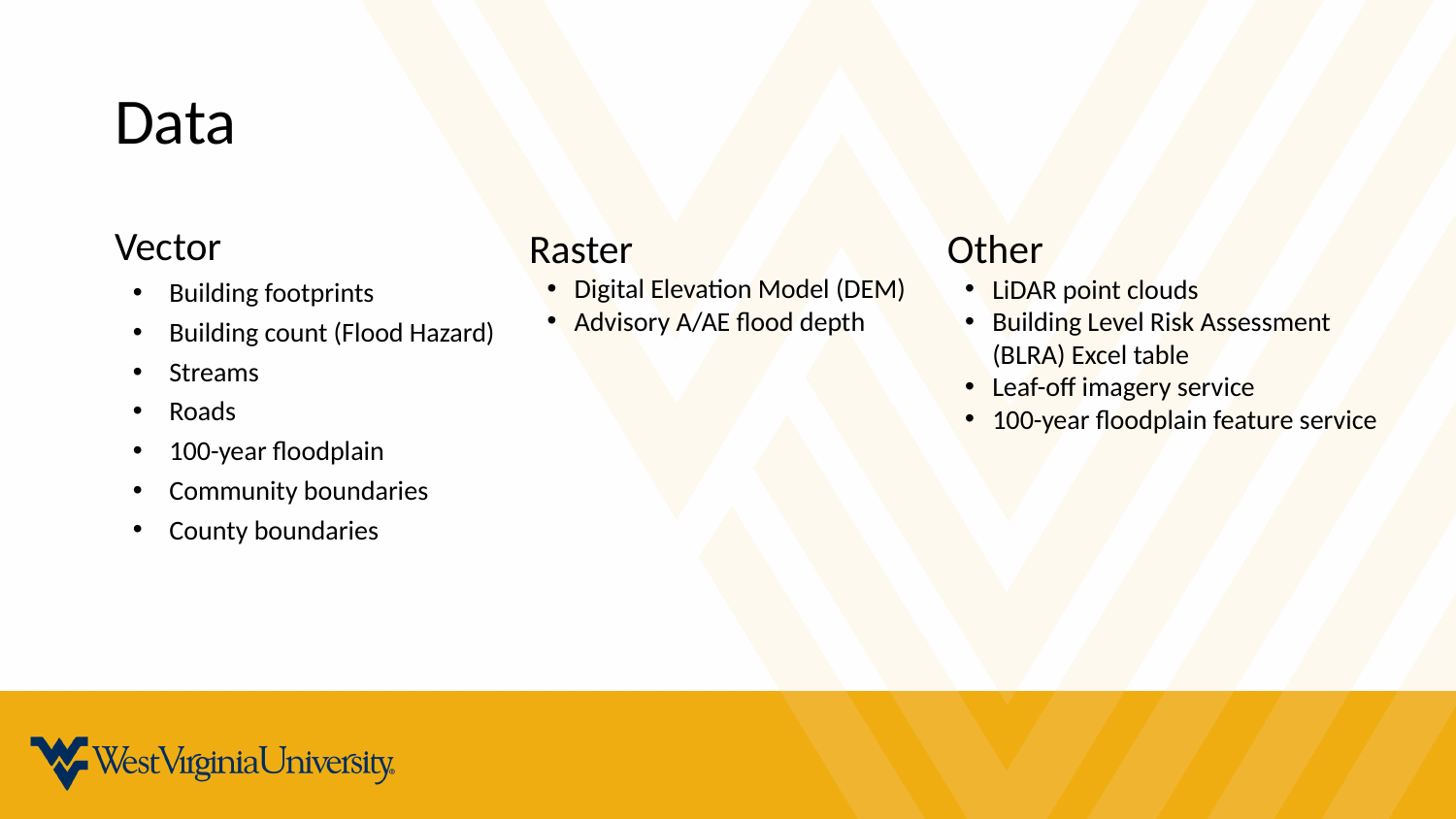

# Data
Raster
Digital Elevation Model (DEM)
Advisory A/AE flood depth
Other
LiDAR point clouds
Building Level Risk Assessment (BLRA) Excel table
Leaf-off imagery service
100-year floodplain feature service
Vector
Building footprints
Building count (Flood Hazard)
Streams
Roads
100-year floodplain
Community boundaries
County boundaries